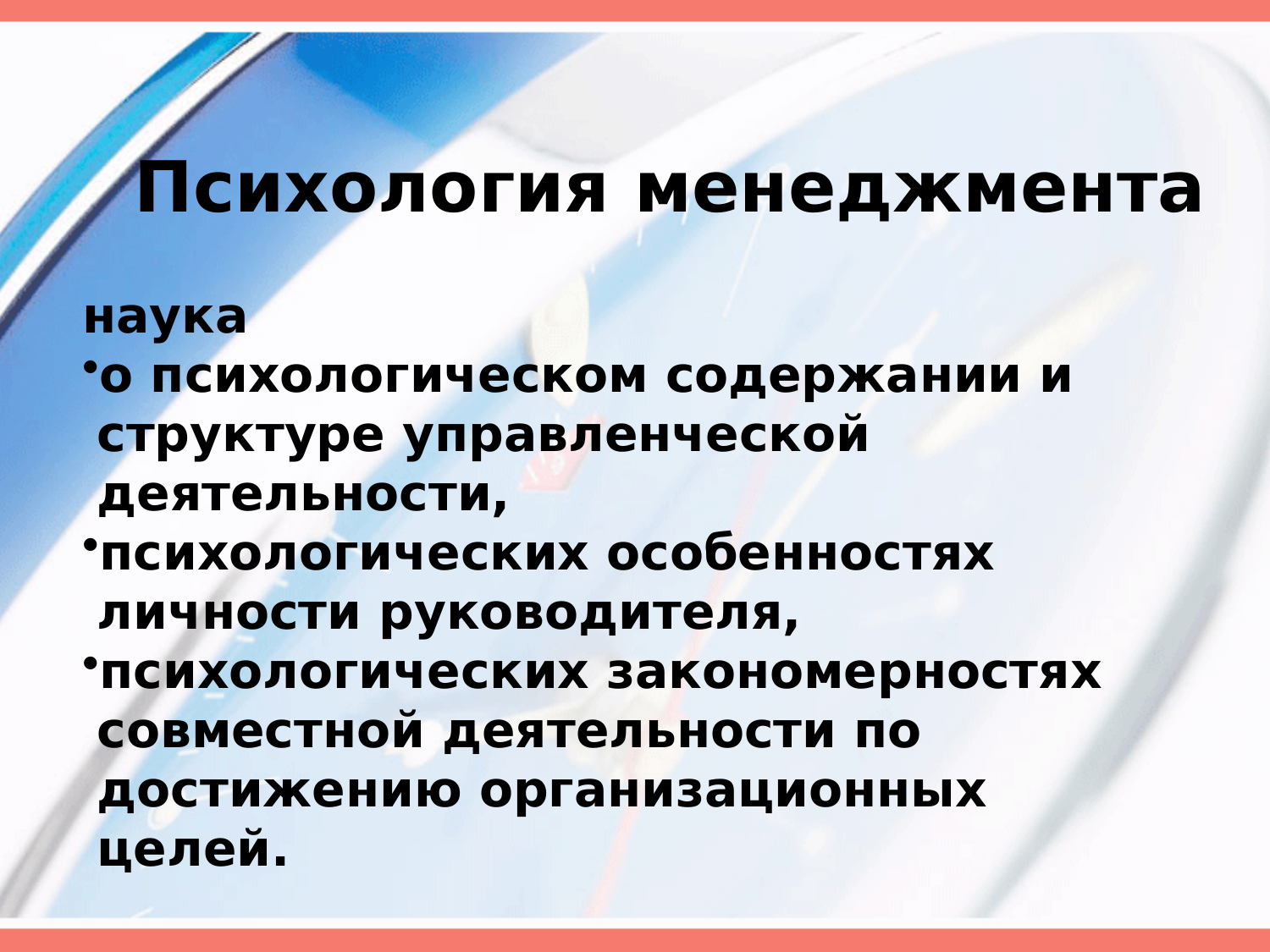

# Психология менеджмента
наука
о психологическом содержании и структуре управленческой деятельности,
психологических особенностях личности руководителя,
психологических закономерностях совместной деятельности по достижению организационных целей.